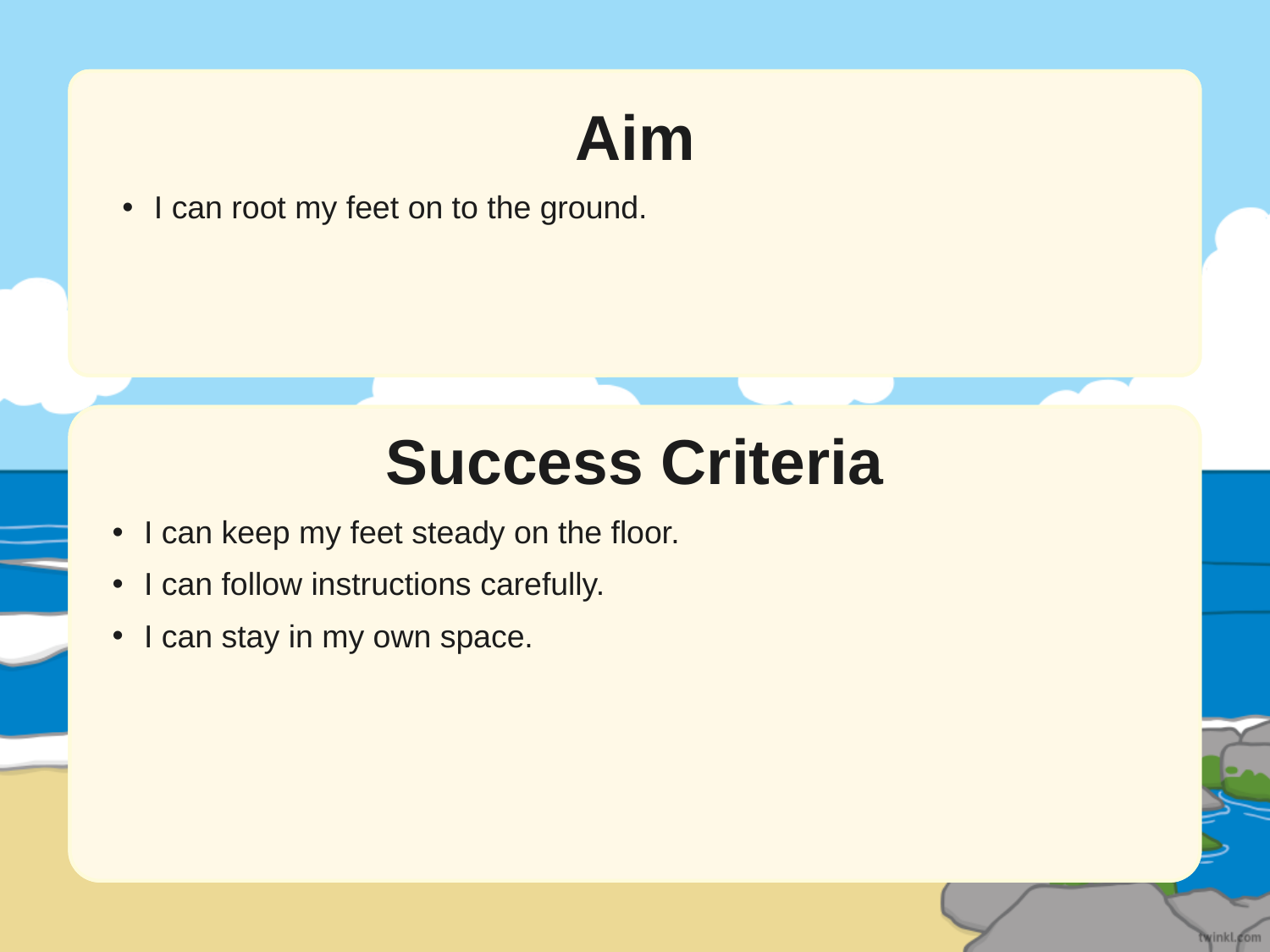

Aim
I can root my feet on to the ground.

Success Criteria
I can keep my feet steady on the floor.
I can follow instructions carefully.
I can stay in my own space.